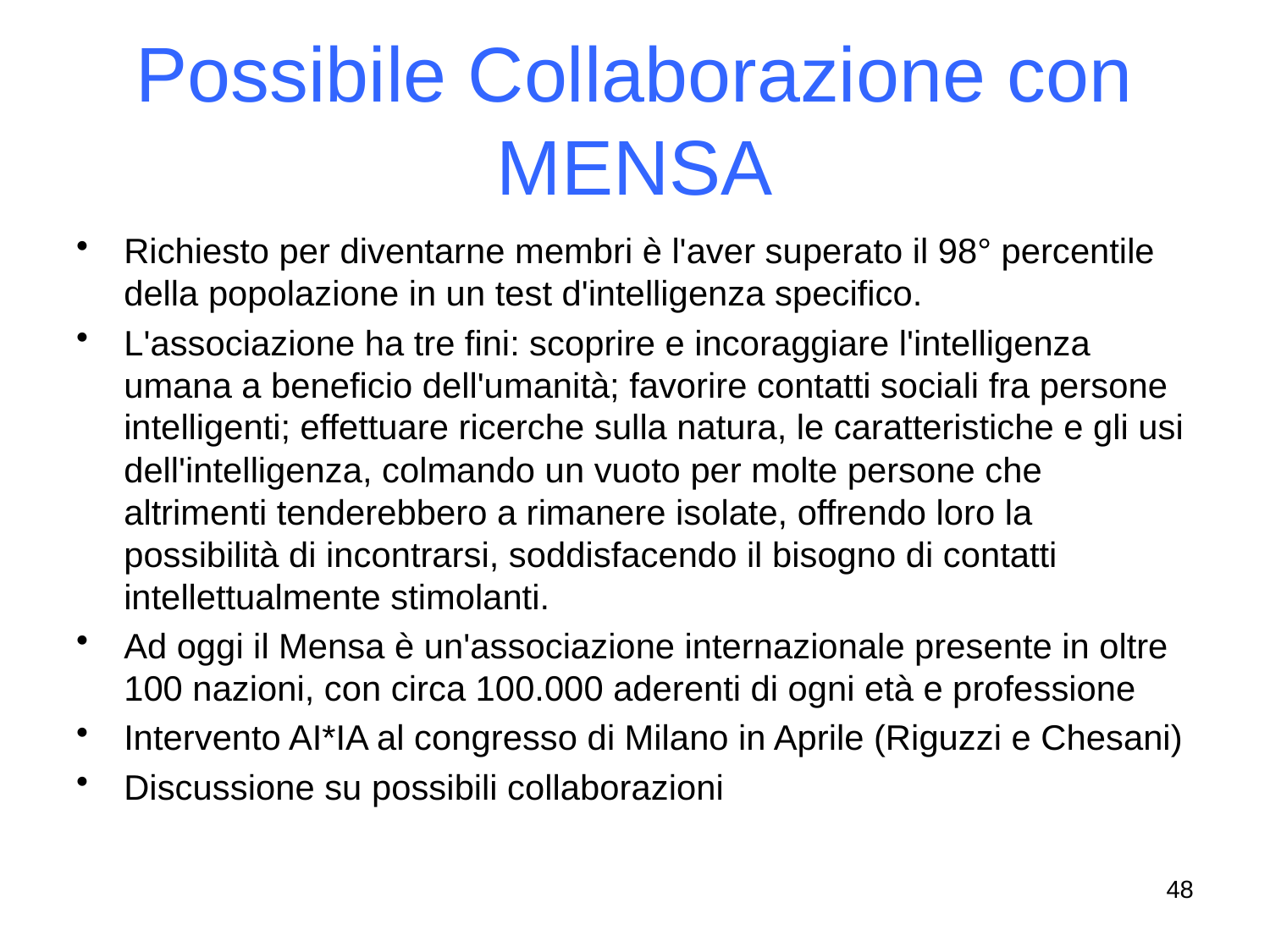

# Possibile Collaborazione con MENSA
Richiesto per diventarne membri è l'aver superato il 98° percentile della popolazione in un test d'intelligenza specifico.
L'associazione ha tre fini: scoprire e incoraggiare l'intelligenza umana a beneficio dell'umanità; favorire contatti sociali fra persone intelligenti; effettuare ricerche sulla natura, le caratteristiche e gli usi dell'intelligenza, colmando un vuoto per molte persone che altrimenti tenderebbero a rimanere isolate, offrendo loro la possibilità di incontrarsi, soddisfacendo il bisogno di contatti intellettualmente stimolanti.
Ad oggi il Mensa è un'associazione internazionale presente in oltre 100 nazioni, con circa 100.000 aderenti di ogni età e professione
Intervento AI*IA al congresso di Milano in Aprile (Riguzzi e Chesani)
Discussione su possibili collaborazioni

48